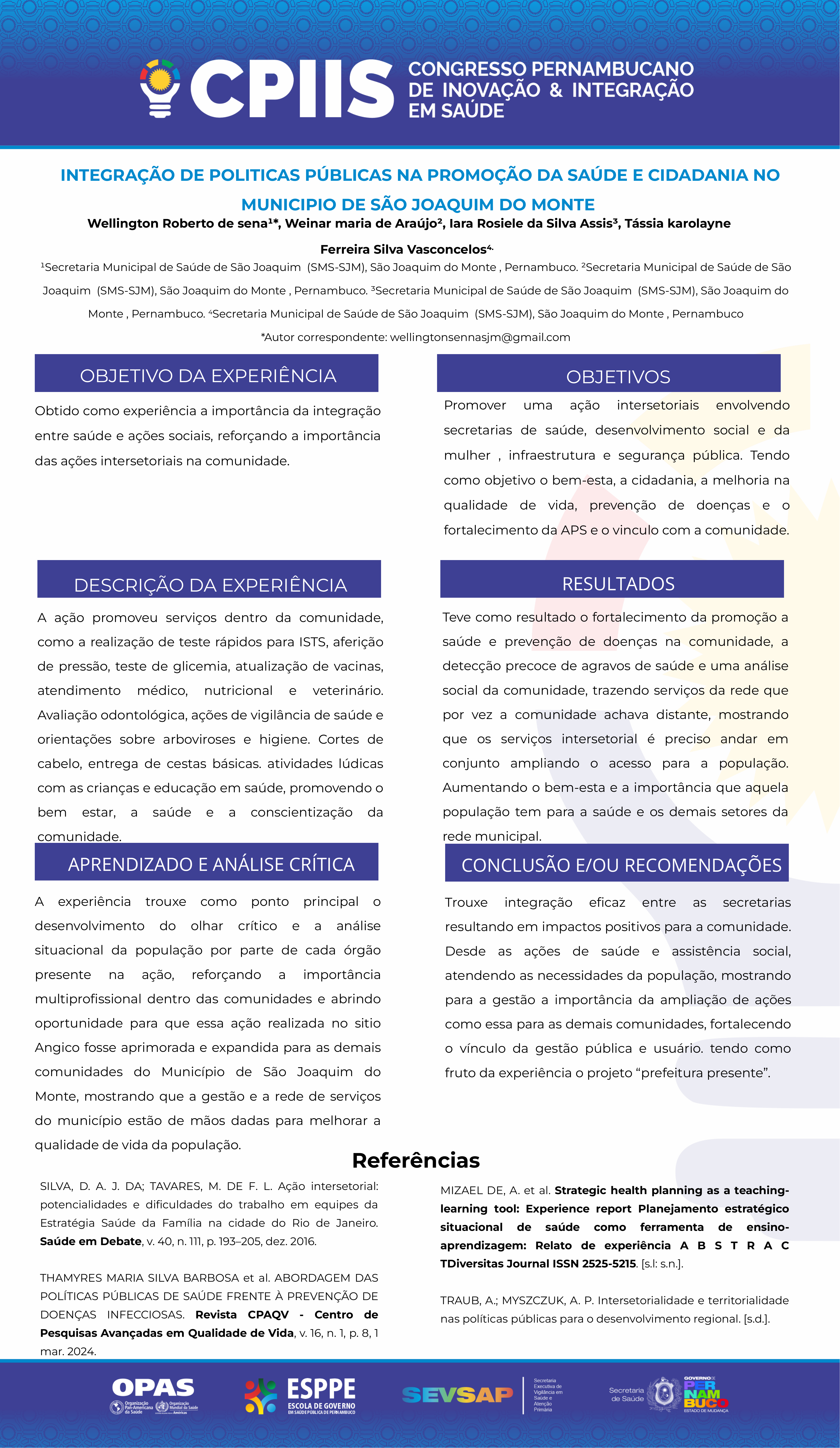

INTEGRAÇÃO DE POLITICAS PÚBLICAS NA PROMOÇÃO DA SAÚDE E CIDADANIA NO MUNICIPIO DE SÃO JOAQUIM DO MONTE
 Wellington Roberto de sena¹*, Weinar maria de Araújo², Iara Rosiele da Silva Assis³, Tássia karolayne Ferreira Silva Vasconcelos4.
¹Secretaria Municipal de Saúde de São Joaquim  (SMS-SJM), São Joaquim do Monte , Pernambuco. ²Secretaria Municipal de Saúde de São Joaquim  (SMS-SJM), São Joaquim do Monte , Pernambuco. ³Secretaria Municipal de Saúde de São Joaquim  (SMS-SJM), São Joaquim do Monte , Pernambuco. 4Secretaria Municipal de Saúde de São Joaquim  (SMS-SJM), São Joaquim do Monte , Pernambuco
*Autor correspondente: wellingtonsennasjm@gmail.com

OBJETIVO DA EXPERIÊNCIA
OBJETIVOS
Promover uma ação intersetoriais envolvendo secretarias de saúde, desenvolvimento social e da mulher , infraestrutura e segurança pública. Tendo como objetivo o bem-esta, a cidadania, a melhoria na qualidade de vida, prevenção de doenças e o fortalecimento da APS e o vinculo com a comunidade.

Obtido como experiência a importância da integração entre saúde e ações sociais, reforçando a importância das ações intersetoriais na comunidade.

RESULTADOS
DESCRIÇÃO DA EXPERIÊNCIA
Teve como resultado o fortalecimento da promoção a saúde e prevenção de doenças na comunidade, a detecção precoce de agravos de saúde e uma análise social da comunidade, trazendo serviços da rede que por vez a comunidade achava distante, mostrando que os serviços intersetorial é preciso andar em conjunto ampliando o acesso para a população. Aumentando o bem-esta e a importância que aquela população tem para a saúde e os demais setores da rede municipal.
A ação promoveu serviços dentro da comunidade, como a realização de teste rápidos para ISTS, aferição de pressão, teste de glicemia, atualização de vacinas, atendimento médico, nutricional e veterinário. Avaliação odontológica, ações de vigilância de saúde e orientações sobre arboviroses e higiene. Cortes de cabelo, entrega de cestas básicas. atividades lúdicas com as crianças e educação em saúde, promovendo o bem estar, a saúde e a conscientização da comunidade.

APRENDIZADO E ANÁLISE CRÍTICA
CONCLUSÃO E/OU RECOMENDAÇÕES
A experiência trouxe como ponto principal o desenvolvimento do olhar crítico e a análise situacional da população por parte de cada órgão presente na ação, reforçando a importância multiprofissional dentro das comunidades e abrindo oportunidade para que essa ação realizada no sitio Angico fosse aprimorada e expandida para as demais comunidades do Município de São Joaquim do Monte, mostrando que a gestão e a rede de serviços do município estão de mãos dadas para melhorar a qualidade de vida da população.
Trouxe integração eficaz entre as secretarias resultando em impactos positivos para a comunidade. Desde as ações de saúde e assistência social, atendendo as necessidades da população, mostrando para a gestão a importância da ampliação de ações como essa para as demais comunidades, fortalecendo o vínculo da gestão pública e usuário. tendo como fruto da experiência o projeto “prefeitura presente”.
Referências
SILVA, D. A. J. DA; TAVARES, M. DE F. L. Ação intersetorial: potencialidades e dificuldades do trabalho em equipes da Estratégia Saúde da Família na cidade do Rio de Janeiro. Saúde em Debate, v. 40, n. 111, p. 193–205, dez. 2016.

THAMYRES MARIA SILVA BARBOSA et al. ABORDAGEM DAS POLÍTICAS PÚBLICAS DE SAÚDE FRENTE À PREVENÇÃO DE DOENÇAS INFECCIOSAS. Revista CPAQV - Centro de Pesquisas Avançadas em Qualidade de Vida, v. 16, n. 1, p. 8, 1 mar. 2024.

MIZAEL DE, A. et al. Strategic health planning as a teaching-learning tool: Experience report Planejamento estratégico situacional de saúde como ferramenta de ensino-aprendizagem: Relato de experiência A B S T R A C TDiversitas Journal ISSN 2525-5215. [s.l: s.n.].

TRAUB, A.; MYSZCZUK, A. P. Intersetorialidade e territorialidade nas políticas públicas para o desenvolvimento regional. [s.d.].